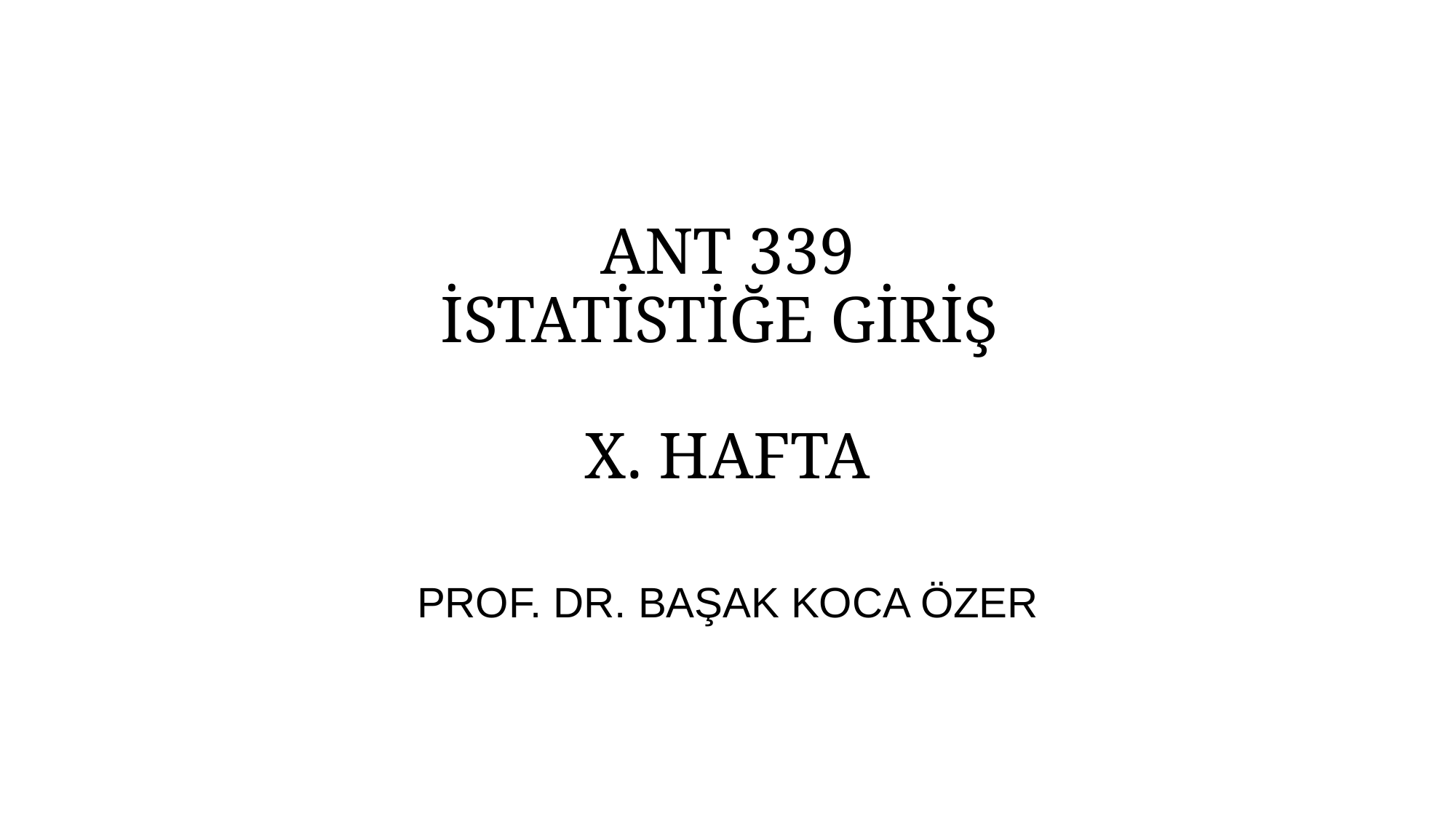

# ANT 339 İSTATİSTİĞE GİRİŞ X. HAFTA
PROF. DR. BAŞAK KOCA ÖZER